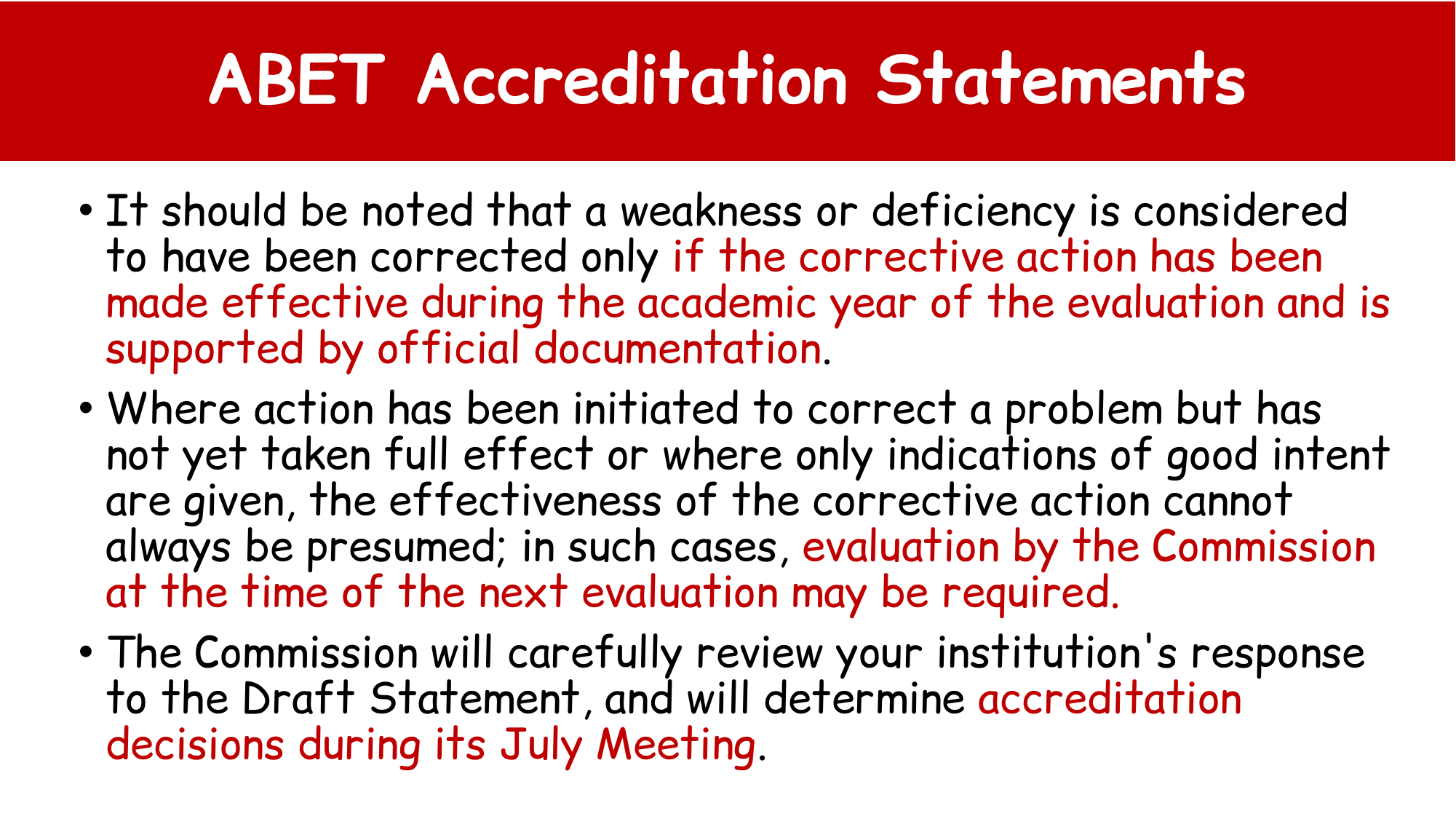

# ABET Accreditation Statements
It should be noted that a weakness or deficiency is considered to have been corrected only if the corrective action has been made effective during the academic year of the evaluation and is supported by official documentation.
Where action has been initiated to correct a problem but has not yet taken full effect or where only indications of good intent are given, the effectiveness of the corrective action cannot always be presumed; in such cases, evaluation by the Commission at the time of the next evaluation may be required.
The Commission will carefully review your institution's response to the Draft Statement, and will determine accreditation decisions during its July Meeting.